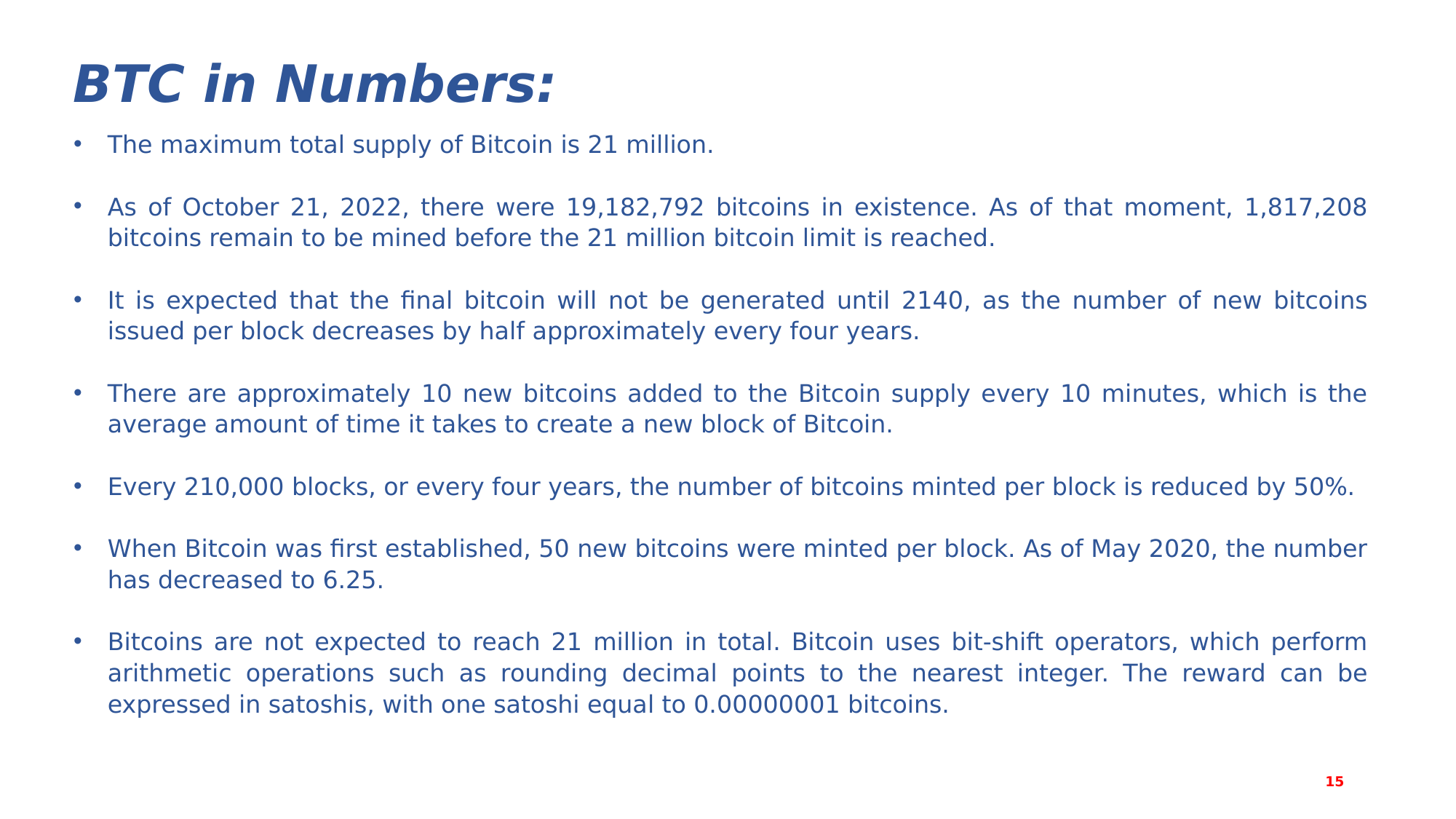

BTC in Numbers:
The maximum total supply of Bitcoin is 21 million.

As of October 21, 2022, there were 19,182,792 bitcoins in existence. As of that moment, 1,817,208 bitcoins remain to be mined before the 21 million bitcoin limit is reached.

It is expected that the final bitcoin will not be generated until 2140, as the number of new bitcoins issued per block decreases by half approximately every four years.

There are approximately 10 new bitcoins added to the Bitcoin supply every 10 minutes, which is the average amount of time it takes to create a new block of Bitcoin.

Every 210,000 blocks, or every four years, the number of bitcoins minted per block is reduced by 50%.

When Bitcoin was first established, 50 new bitcoins were minted per block. As of May 2020, the number has decreased to 6.25.

Bitcoins are not expected to reach 21 million in total. Bitcoin uses bit-shift operators, which perform arithmetic operations such as rounding decimal points to the nearest integer. The reward can be expressed in satoshis, with one satoshi equal to 0.00000001 bitcoins.
15